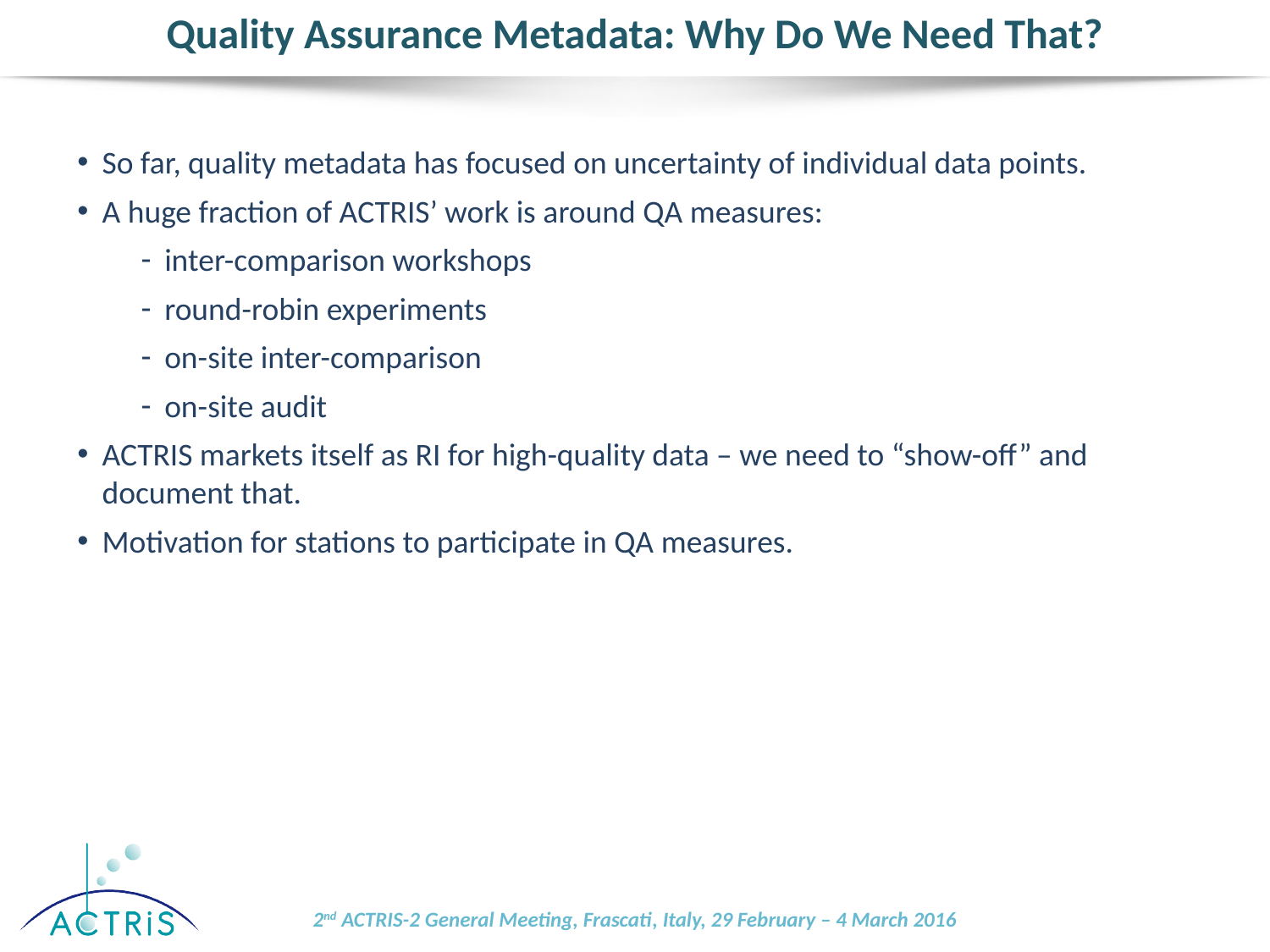

# Quality Assurance Metadata: Why Do We Need That?
So far, quality metadata has focused on uncertainty of individual data points.
A huge fraction of ACTRIS’ work is around QA measures:
inter-comparison workshops
round-robin experiments
on-site inter-comparison
on-site audit
ACTRIS markets itself as RI for high-quality data – we need to “show-off” and document that.
Motivation for stations to participate in QA measures.